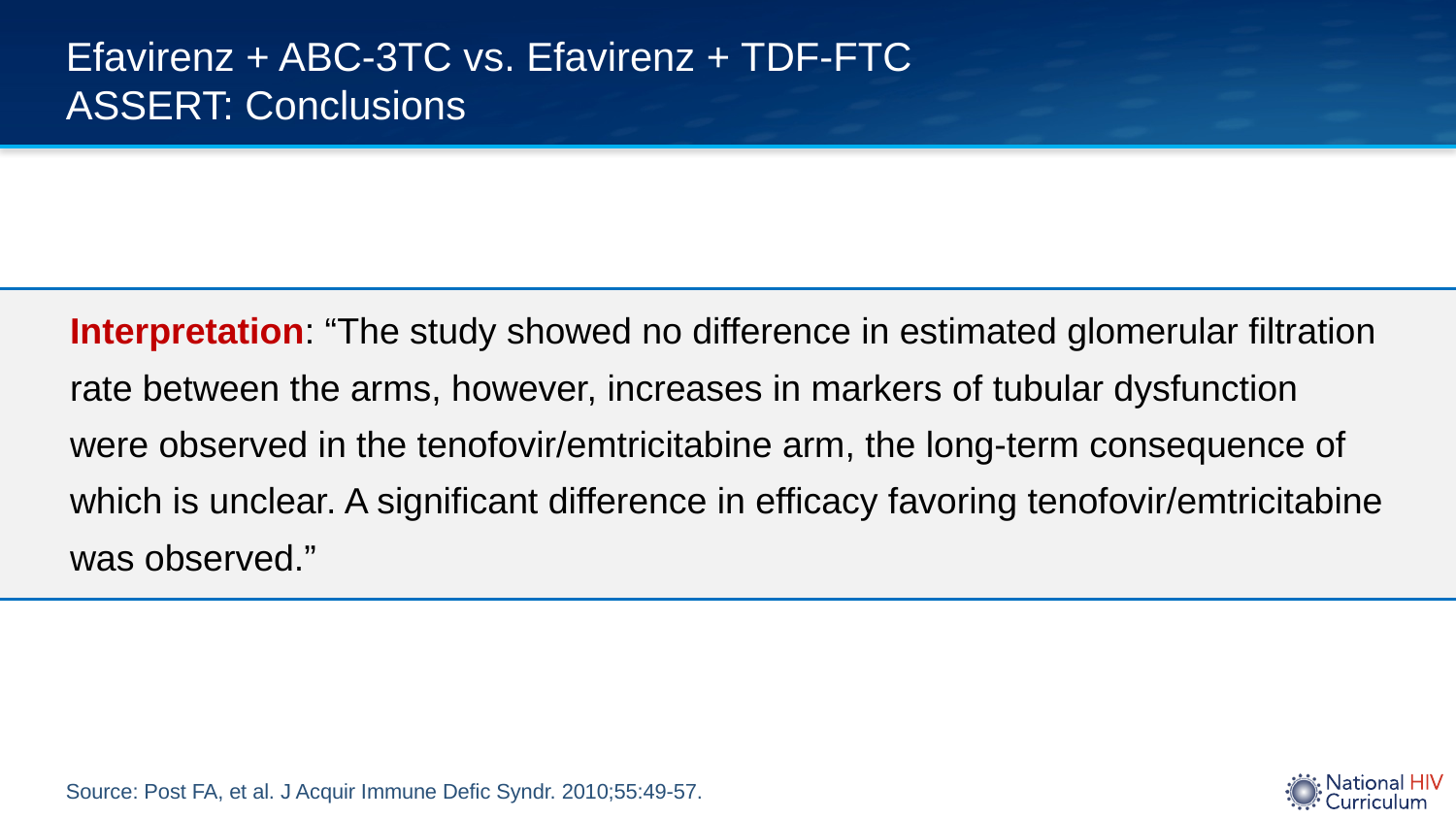

# Efavirenz + ABC-3TC vs. Efavirenz + TDF-FTC ASSERT: Conclusions
Interpretation: “The study showed no difference in estimated glomerular filtration rate between the arms, however, increases in markers of tubular dysfunction were observed in the tenofovir/emtricitabine arm, the long-term consequence of which is unclear. A significant difference in efficacy favoring tenofovir/emtricitabine was observed.”
Source: Post FA, et al. J Acquir Immune Defic Syndr. 2010;55:49-57.